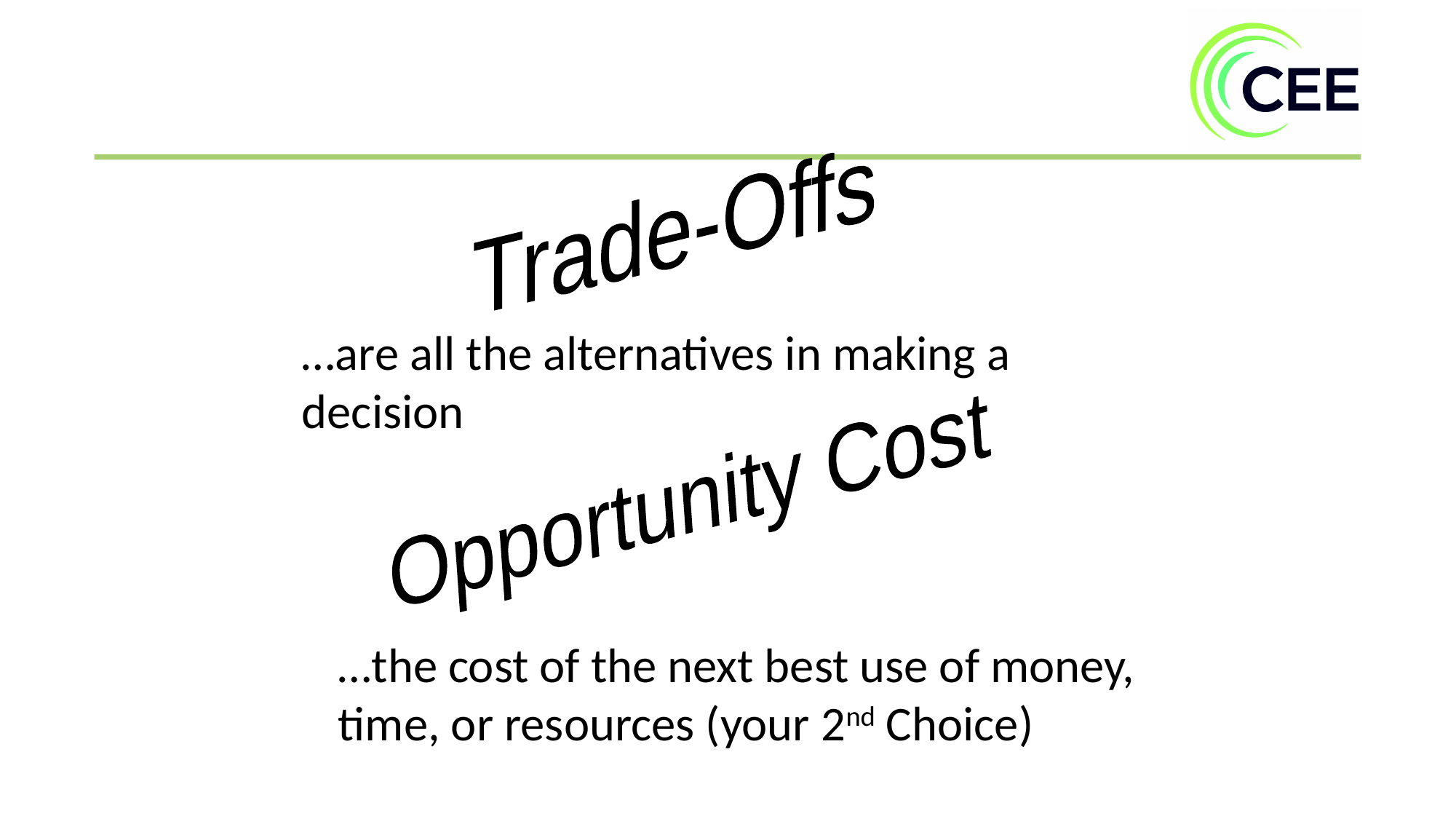

Trade-Offs
…are all the alternatives in making a decision
Opportunity Cost
…the cost of the next best use of money, time, or resources (your 2nd Choice)